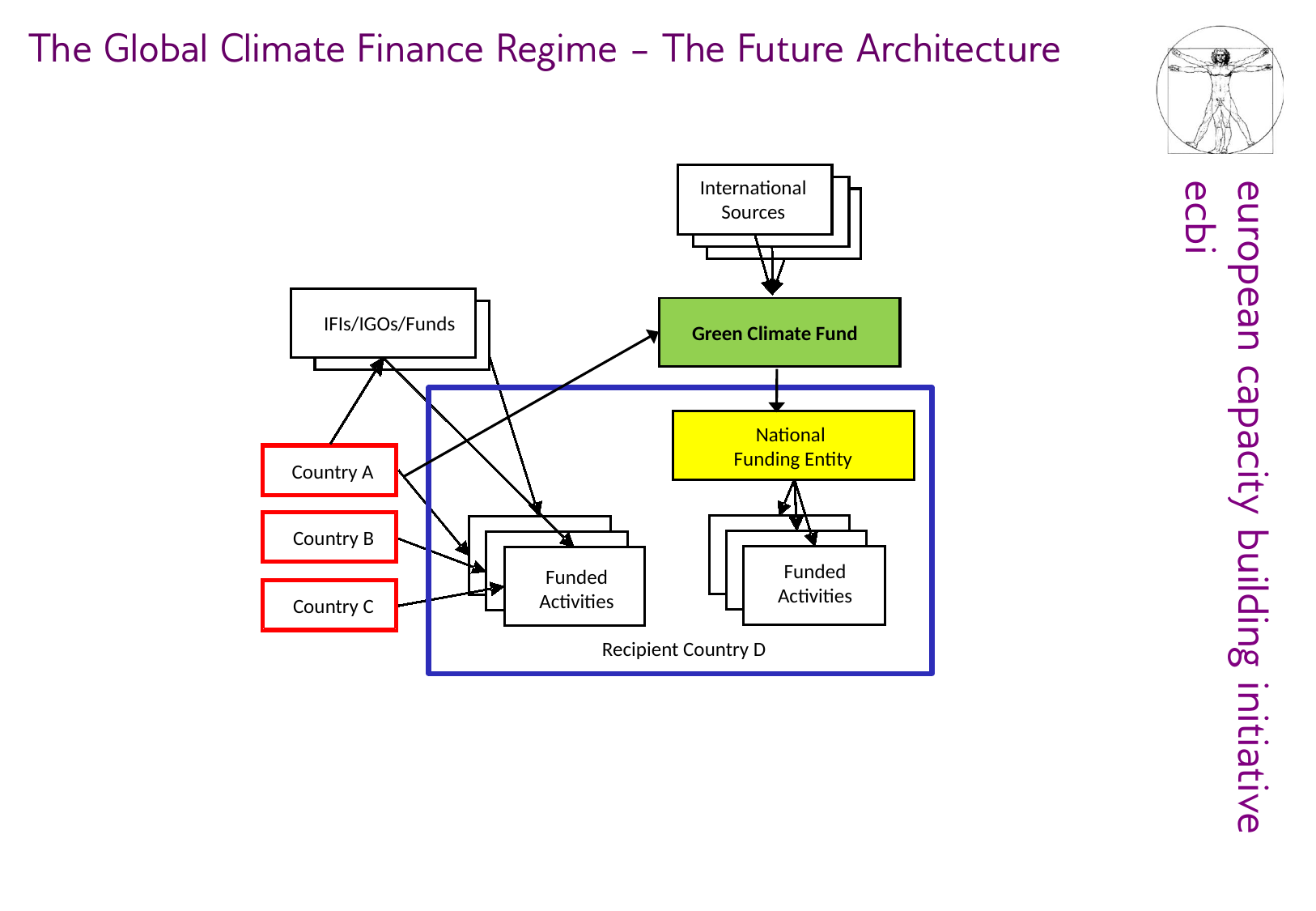

The Global Climate Finance Regime – The Future Architecture

International
Sources

IFIs/IGOs/Funds
Green Climate Fund

National
Funding Entity

Country A

Country B

Funded Activities
Funded Activities

Country C
Recipient Country D